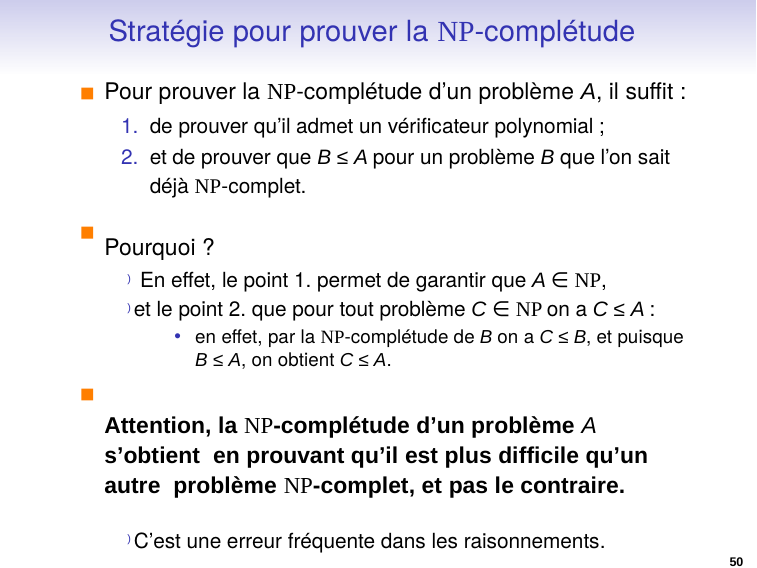

# Stratégie pour prouver la NP-complétude
Pour prouver la NP-complétude d’un problème A, il suffit :
de prouver qu’il admet un vérificateur polynomial ;
et de prouver que B ≤ A pour un problème B que l’on sait  déjà NP-complet.

Pourquoi ?
)   En effet, le point 1. permet de garantir que A ∈ NP,
) et le point 2. que pour tout problème C ∈ NP on a C ≤ A :
en effet, par la NP-complétude de B on a C ≤ B, et puisque
B ≤ A, on obtient C ≤ A.

Attention, la NP-complétude d’un problème A s’obtient  en prouvant qu’il est plus difficile qu’un autre  problème NP-complet, et pas le contraire.

) C’est une erreur fréquente dans les raisonnements.

50